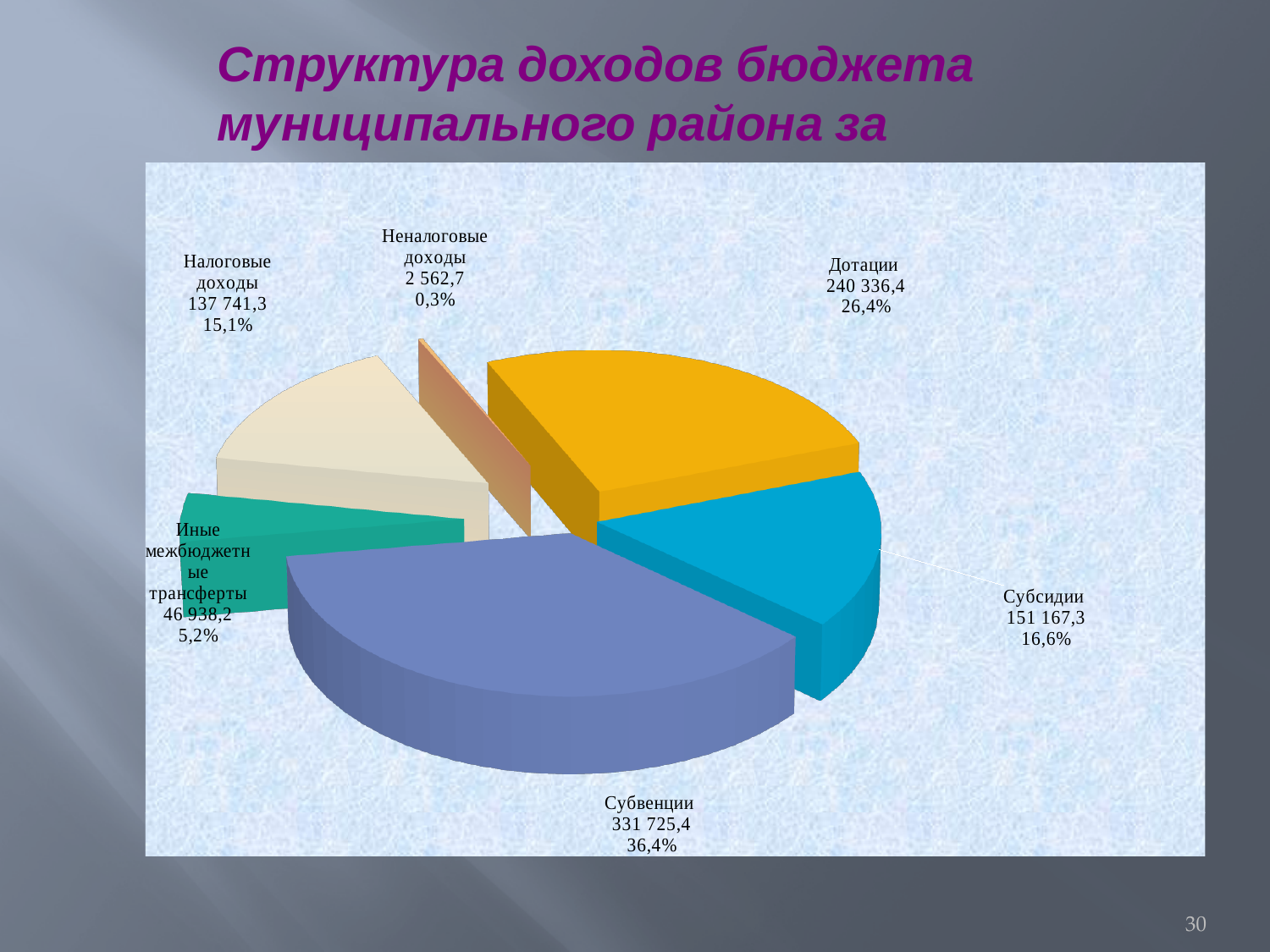

Структура доходов бюджета муниципального района за 2021год

[unsupported chart]

30